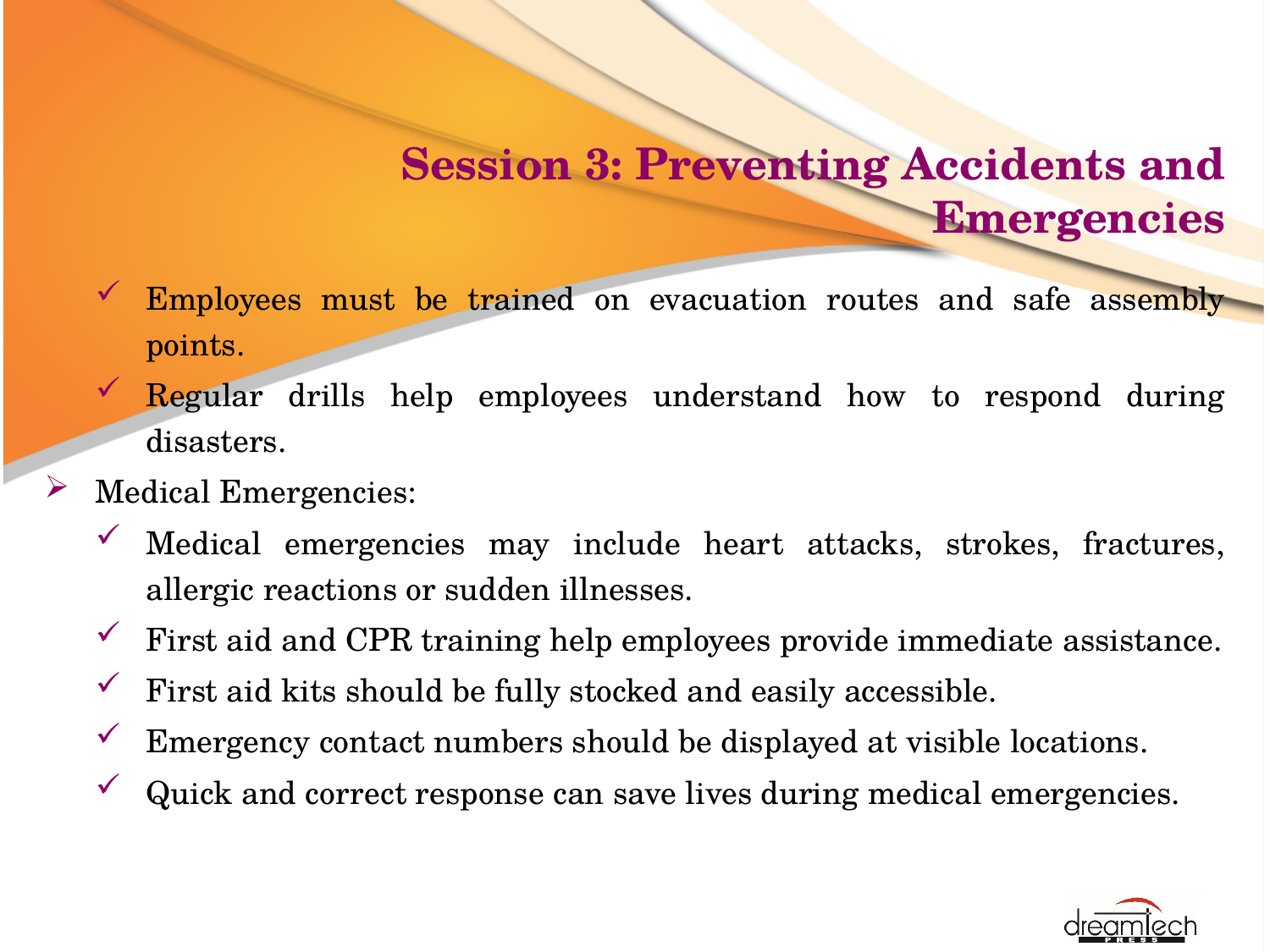

# Session 3: Preventing Accidents and Emergencies
Employees must be trained on evacuation routes and safe assembly points.
Regular drills help employees understand how to respond during disasters.
Medical Emergencies:
Medical emergencies may include heart attacks, strokes, fractures, allergic reactions or sudden illnesses.
First aid and CPR training help employees provide immediate assistance.
First aid kits should be fully stocked and easily accessible.
Emergency contact numbers should be displayed at visible locations.
Quick and correct response can save lives during medical emergencies.